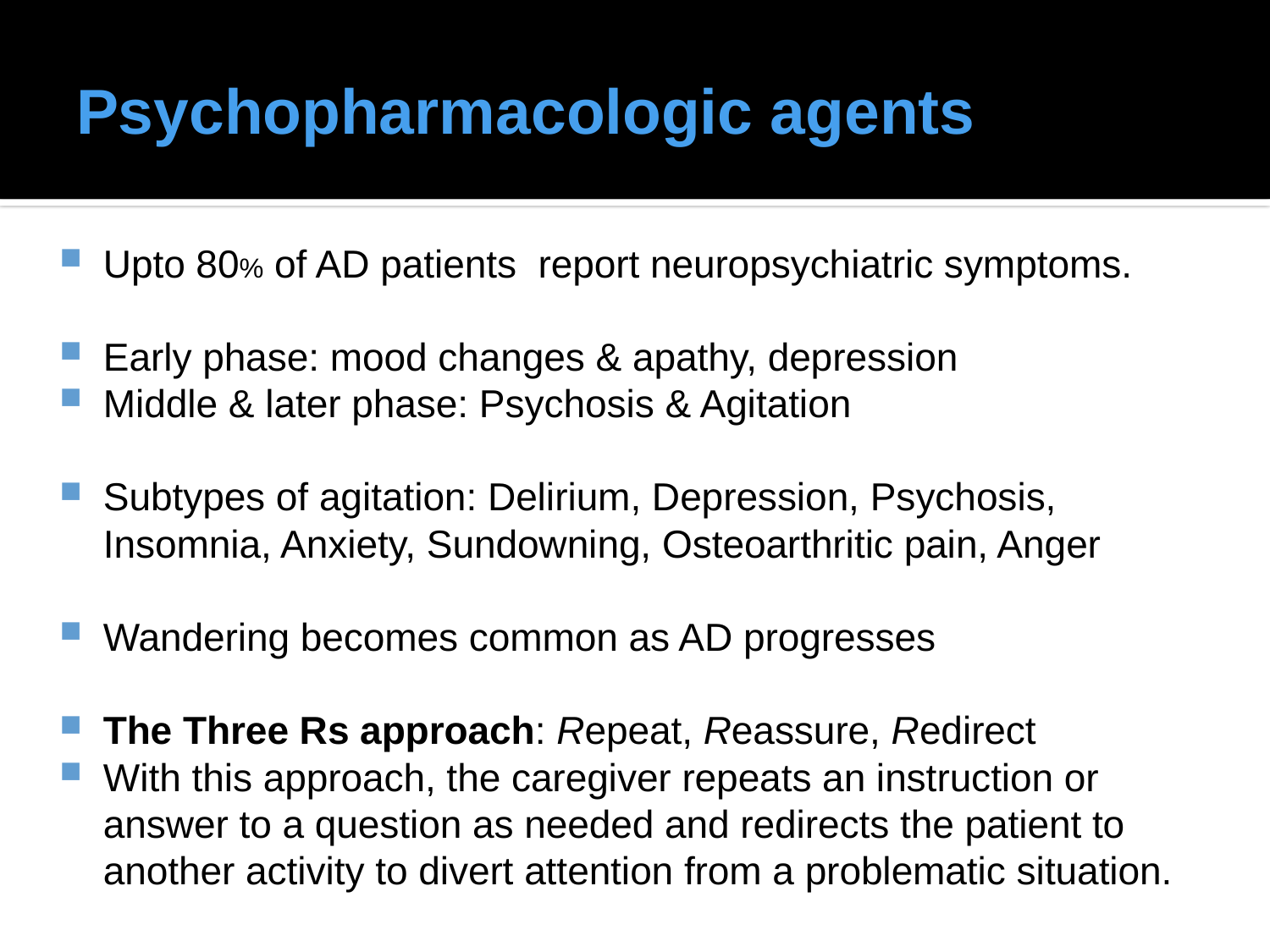

# Psychopharmacologic agents
Upto 80% of AD patients  report neuropsychiatric symptoms.

Early phase: mood changes & apathy, depression
Middle & later phase: Psychosis & Agitation

Subtypes of agitation: Delirium, Depression, Psychosis, Insomnia, Anxiety, Sundowning, Osteoarthritic pain, Anger

Wandering becomes common as AD progresses

The Three Rs approach: Repeat, Reassure, Redirect
With this approach, the caregiver repeats an instruction or answer to a question as needed and redirects the patient to another activity to divert attention from a problematic situation.